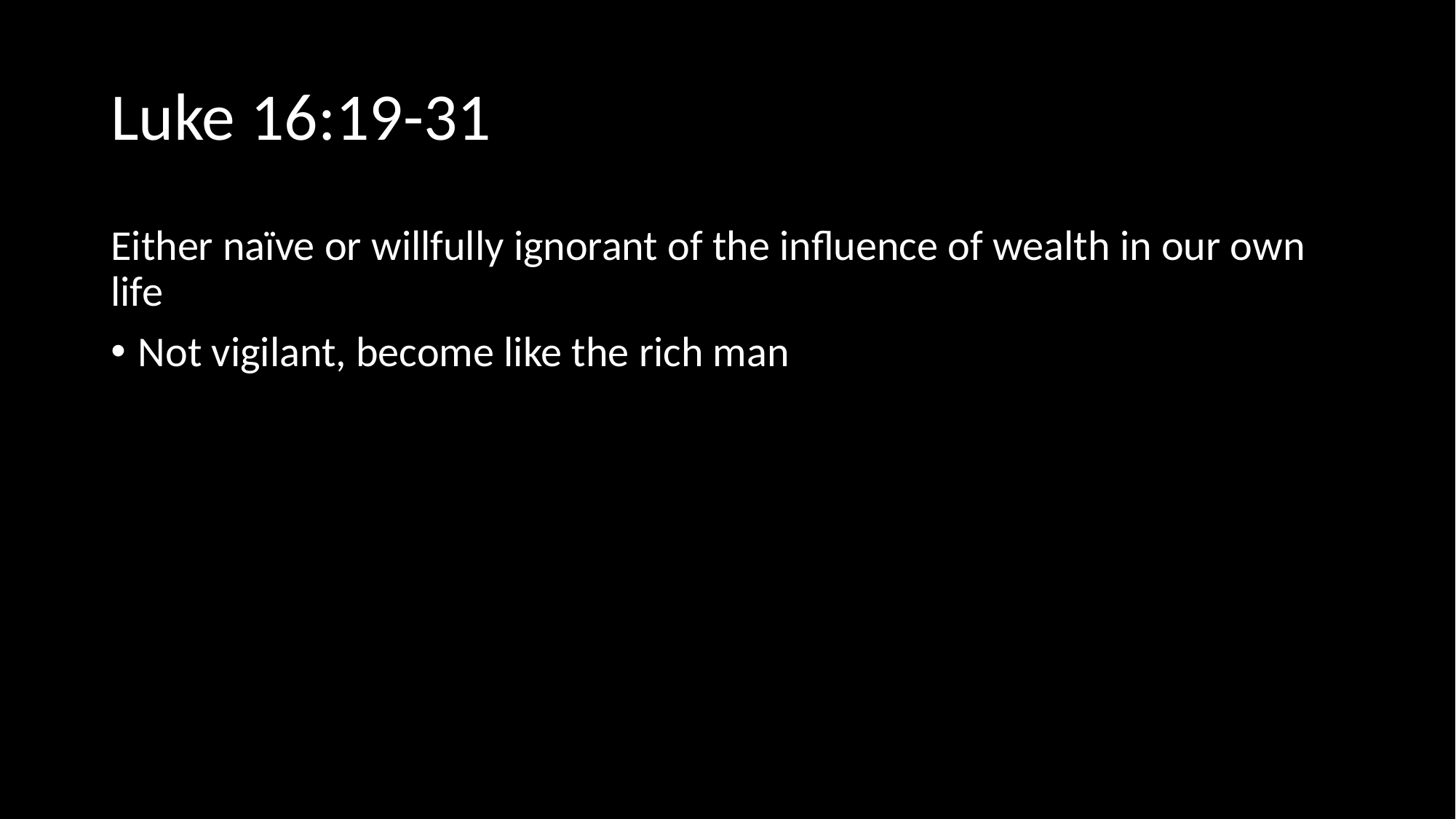

# Luke 16:19-31
Either naïve or willfully ignorant of the influence of wealth in our own life
Not vigilant, become like the rich man